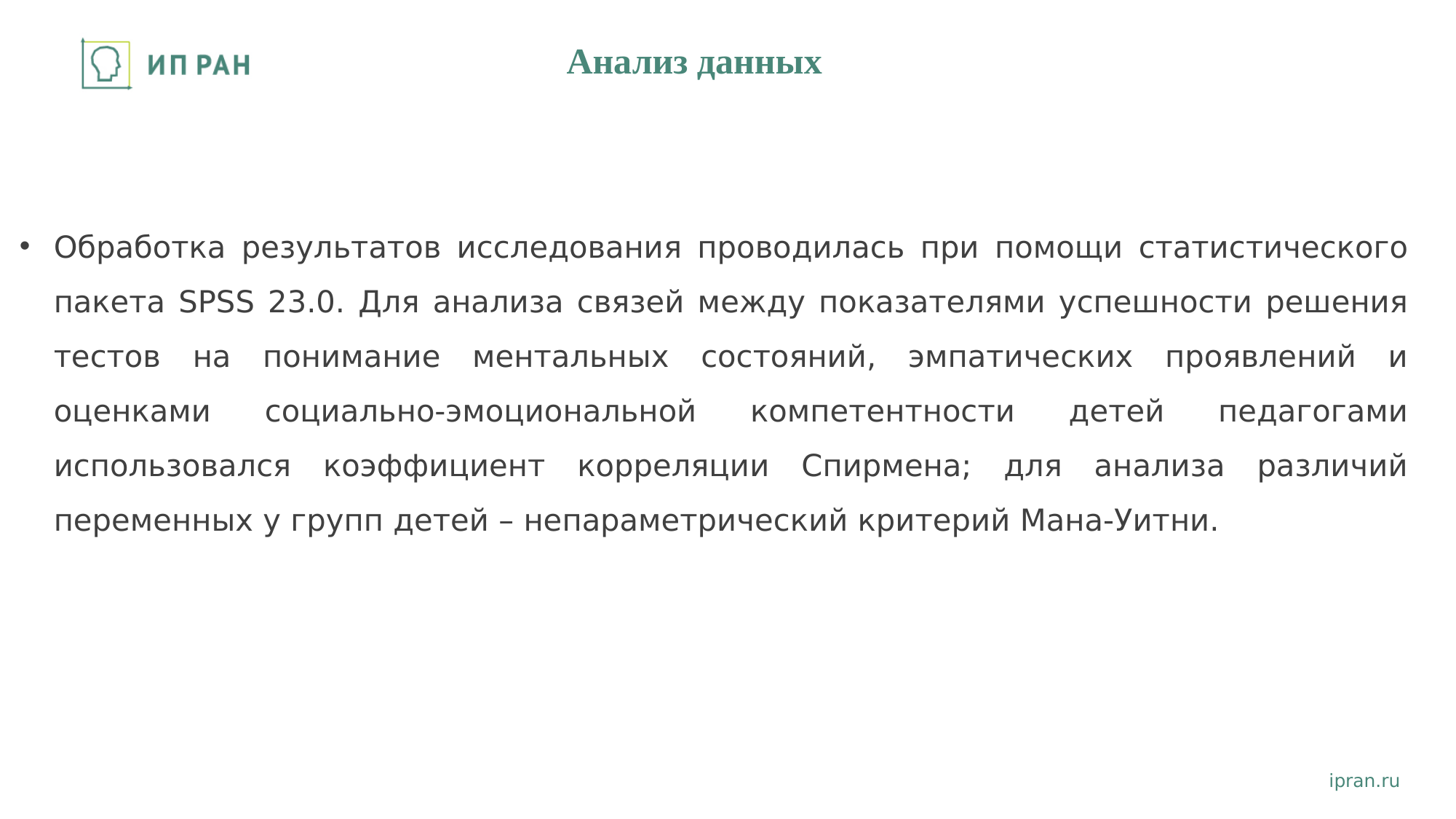

# Анализ данных
Обработка результатов исследования проводилась при помощи статистического пакета SPSS 23.0. Для анализа связей между показателями успешности решения тестов на понимание ментальных состояний, эмпатических проявлений и оценками социально-эмоциональной компетентности детей педагогами использовался коэффициент корреляции Спирмена; для анализа различий переменных у групп детей – непараметрический критерий Мана-Уитни.